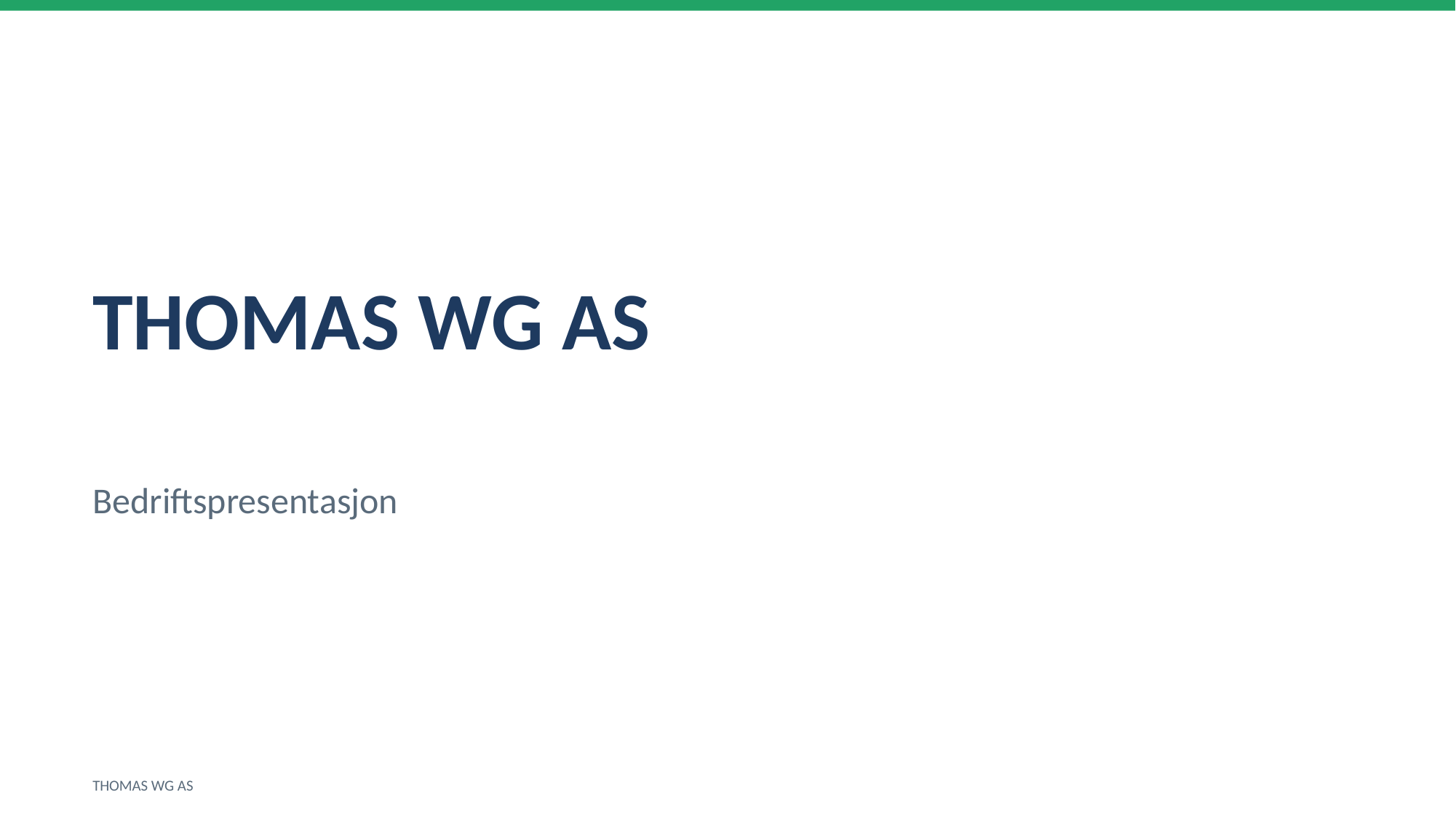

THOMAS WG AS
Bedriftspresentasjon
THOMAS WG AS